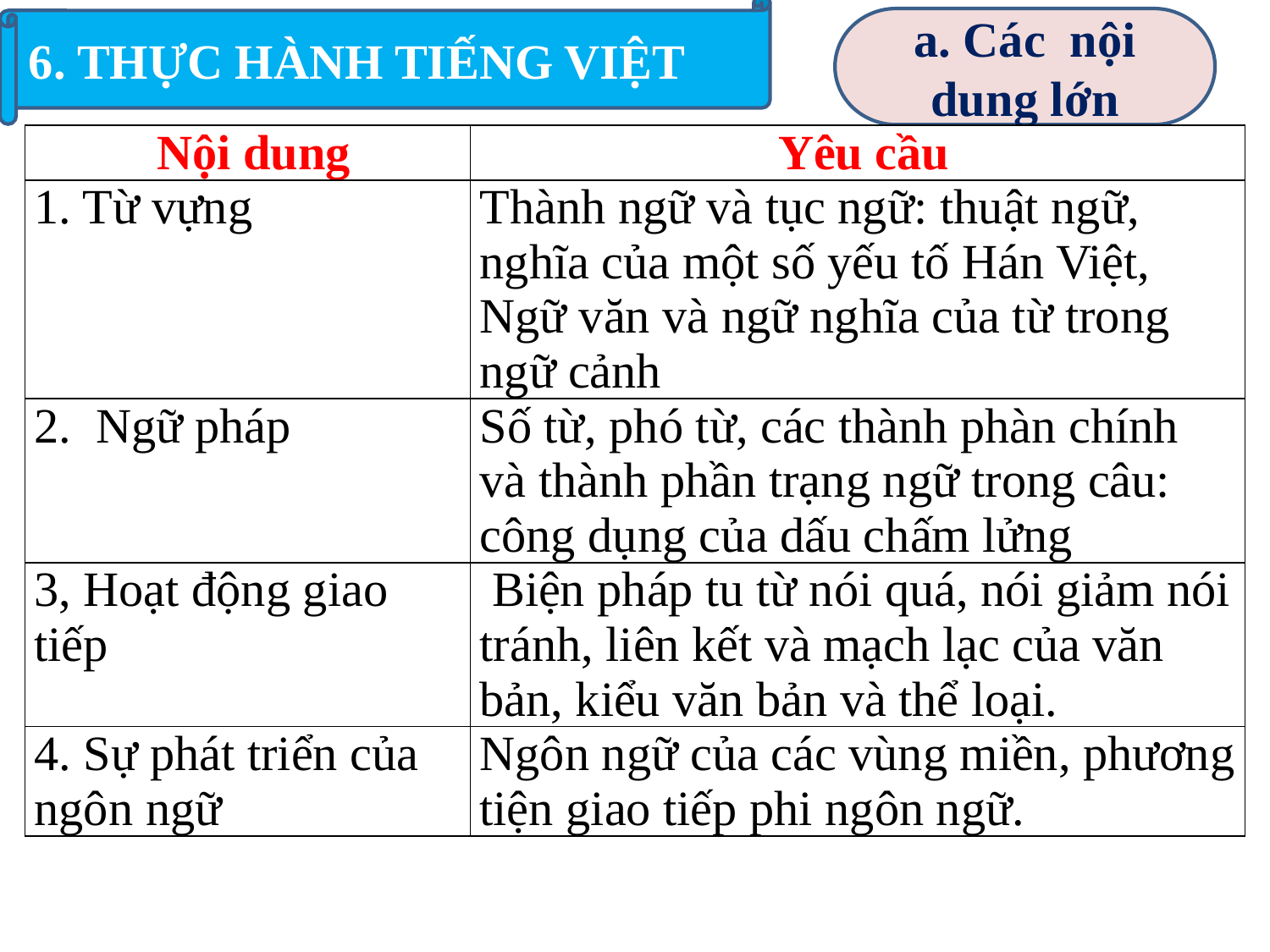

6. THỰC HÀNH TIẾNG VIỆT
a. Các  nội dung lớn
| Nội dung | Yêu cầu |
| --- | --- |
| 1. Từ vựng | Thành ngữ và tục ngữ: thuật ngữ, nghĩa của một số yếu tố Hán Việt, Ngữ văn và ngữ nghĩa của từ trong ngữ cảnh |
| 2. Ngữ pháp | Số từ, phó từ, các thành phàn chính và thành phần trạng ngữ trong câu: công dụng của dấu chấm lửng |
| 3, Hoạt động giao tiếp | Biện pháp tu từ nói quá, nói giảm nói tránh, liên kết và mạch lạc của văn bản, kiểu văn bản và thể loại. |
| 4. Sự phát triển của ngôn ngữ | Ngôn ngữ của các vùng miền, phương tiện giao tiếp phi ngôn ngữ. |